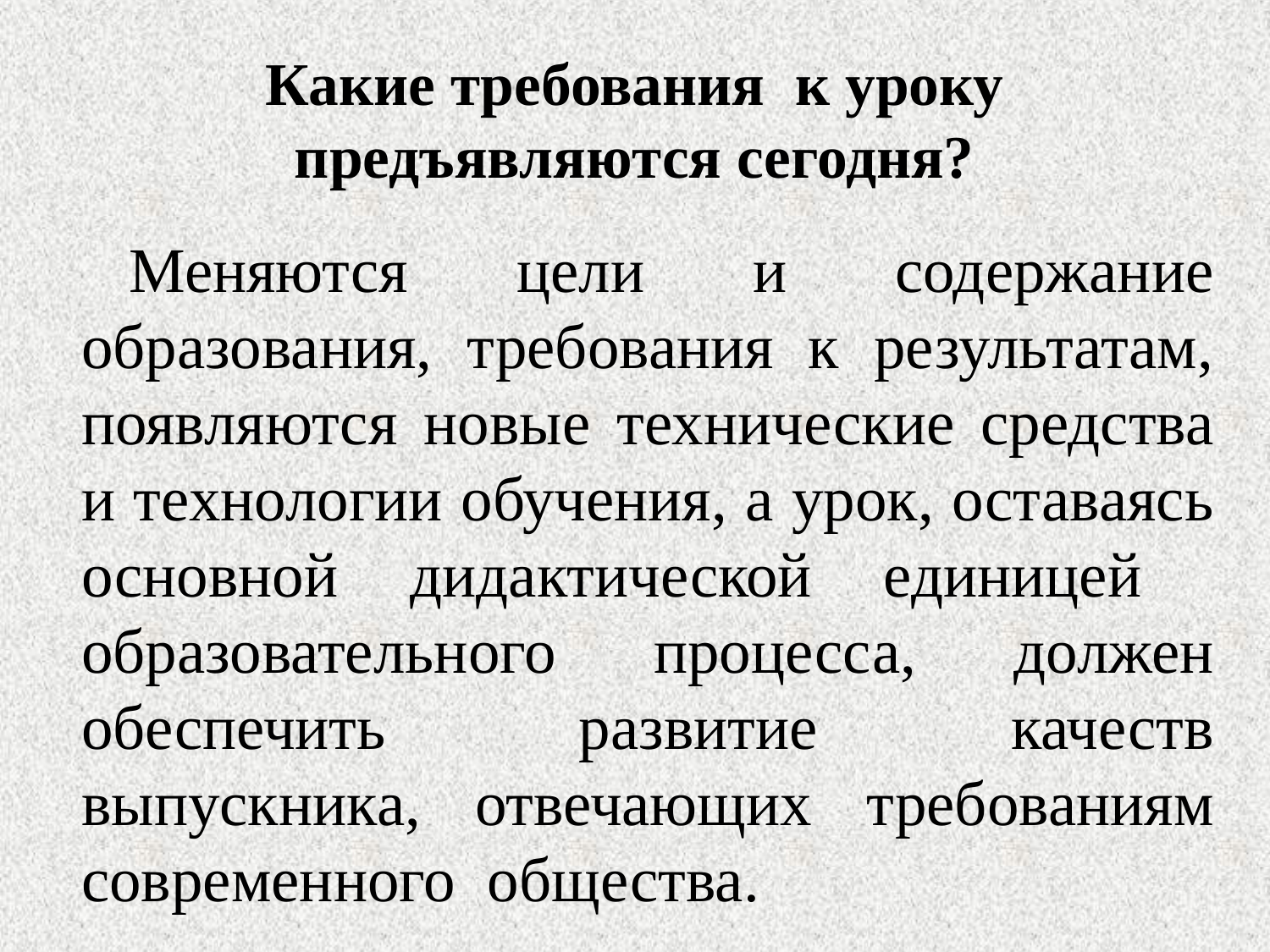

# Какие требования  к уроку предъявляются сегодня?
Меняются цели и содержание образования, требования к результатам, появляются новые технические средства и технологии обучения, а урок, оставаясь основной дидактической единицей  образовательного процесса, должен обеспечить развитие качеств выпускника, отвечающих требованиям современного  общества.